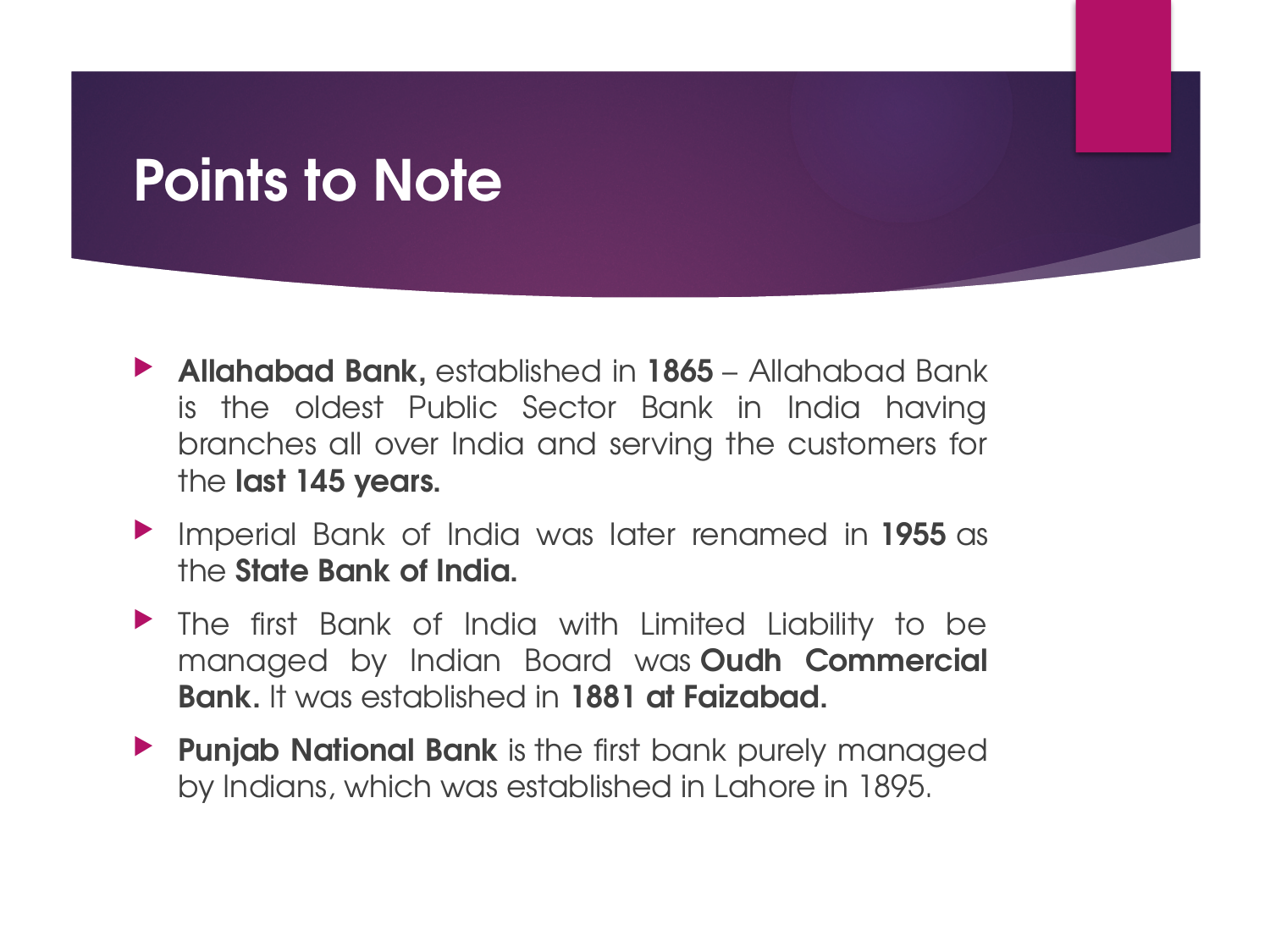

# Points to Note
Allahabad Bank, established in 1865 – Allahabad Bank is the oldest Public Sector Bank in India having branches all over India and serving the customers for the last 145 years.
Imperial Bank of India was later renamed in 1955 as the State Bank of India.
The first Bank of India with Limited Liability to be managed by Indian Board was Oudh Commercial Bank. It was established in 1881 at Faizabad.
Punjab National Bank is the first bank purely managed by Indians, which was established in Lahore in 1895.